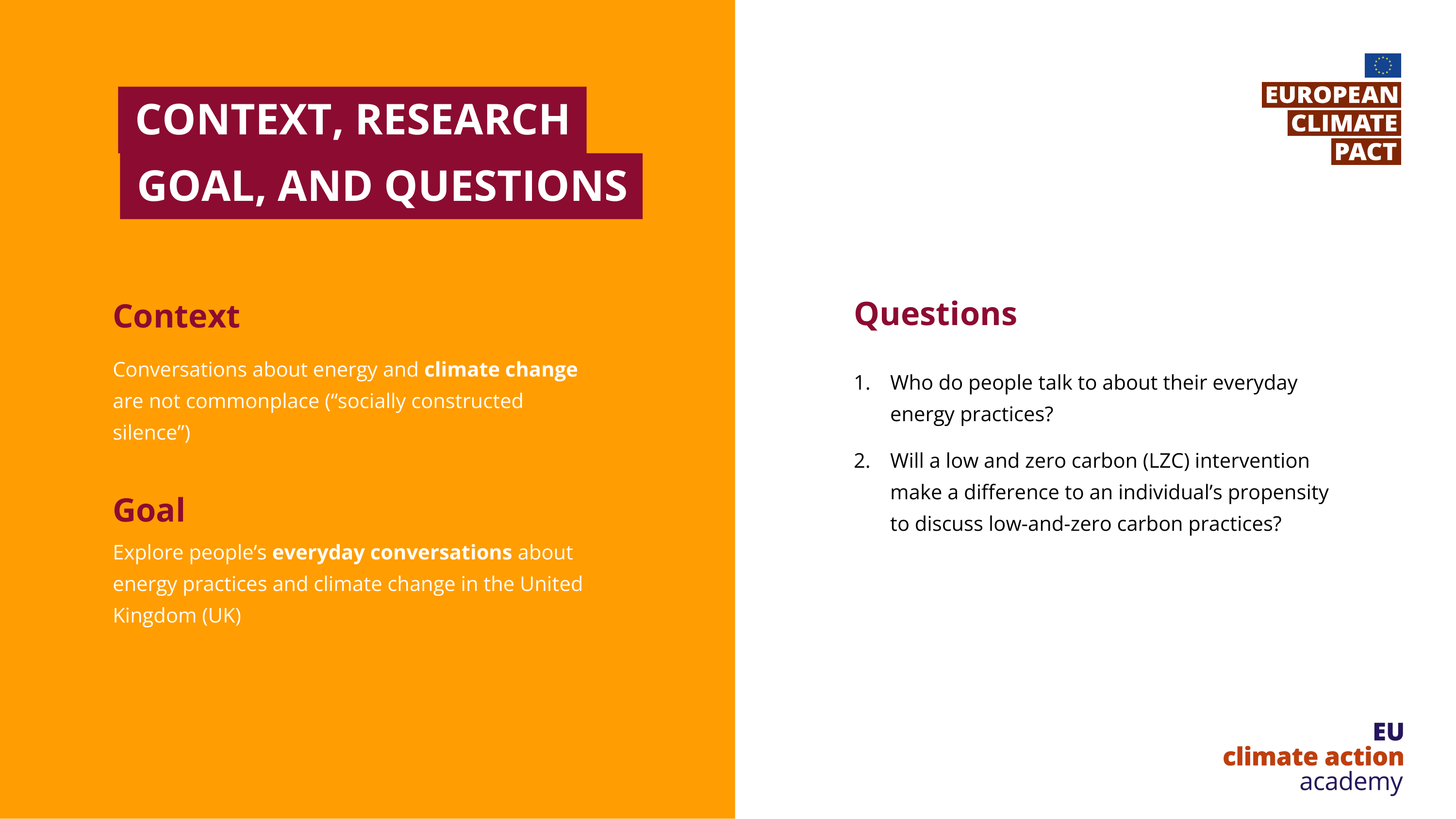

Context, Research
goal, and questions
Questions

Context

Conversations about energy and climate change are not commonplace (“socially constructed silence”)
Who do people talk to about their everyday energy practices?
Will a low and zero carbon (LZC) intervention make a difference to an individual’s propensity to discuss low-and-zero carbon practices?

Goal
Explore people’s everyday conversations about energy practices and climate change in the United Kingdom (UK)